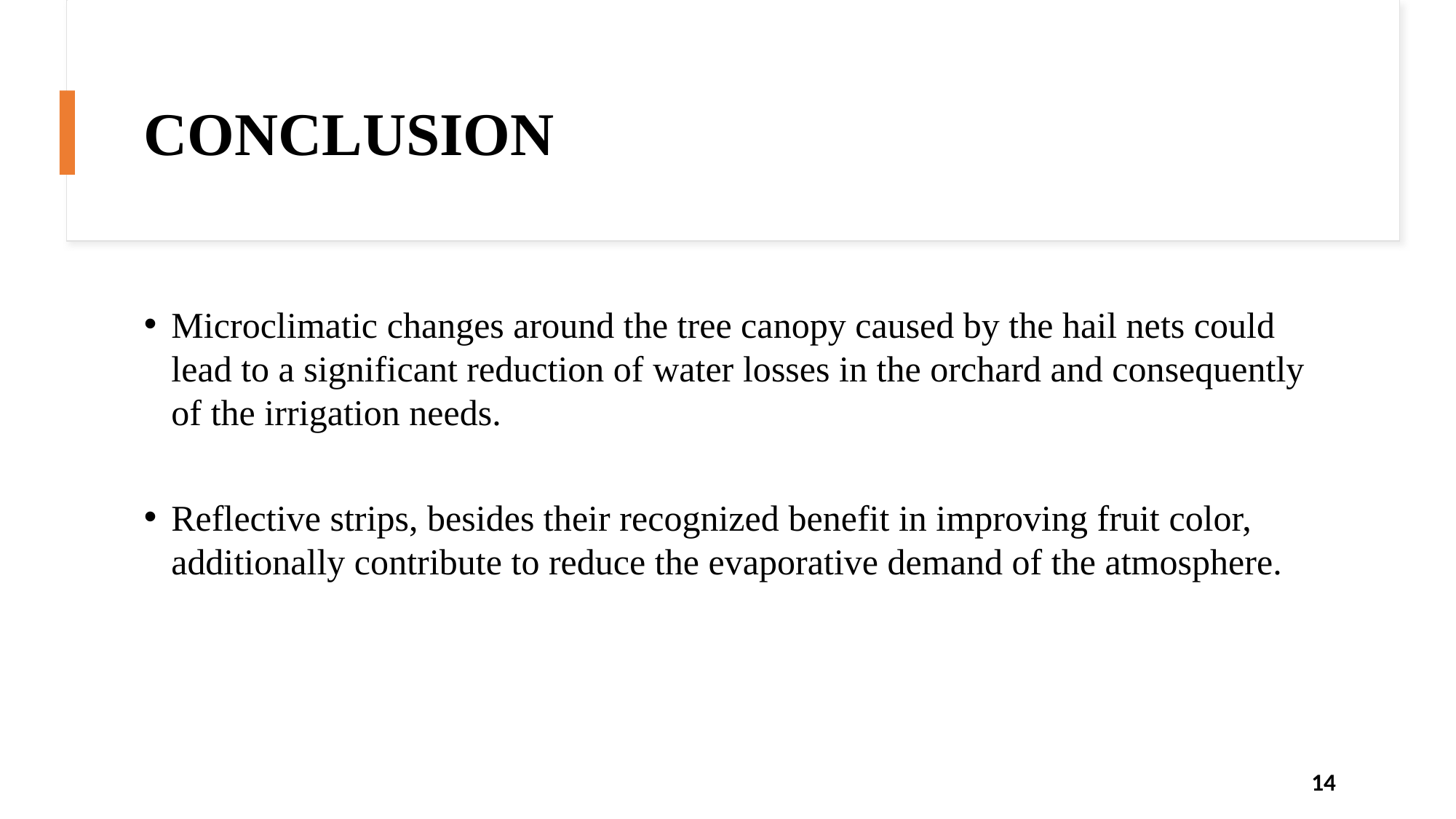

CONCLUSION

Microclimatic changes around the tree canopy caused by the hail nets could lead to a significant reduction of water losses in the orchard and consequently of the irrigation needs.

Reflective strips, besides their recognized benefit in improving fruit color, additionally contribute to reduce the evaporative demand of the atmosphere.

14